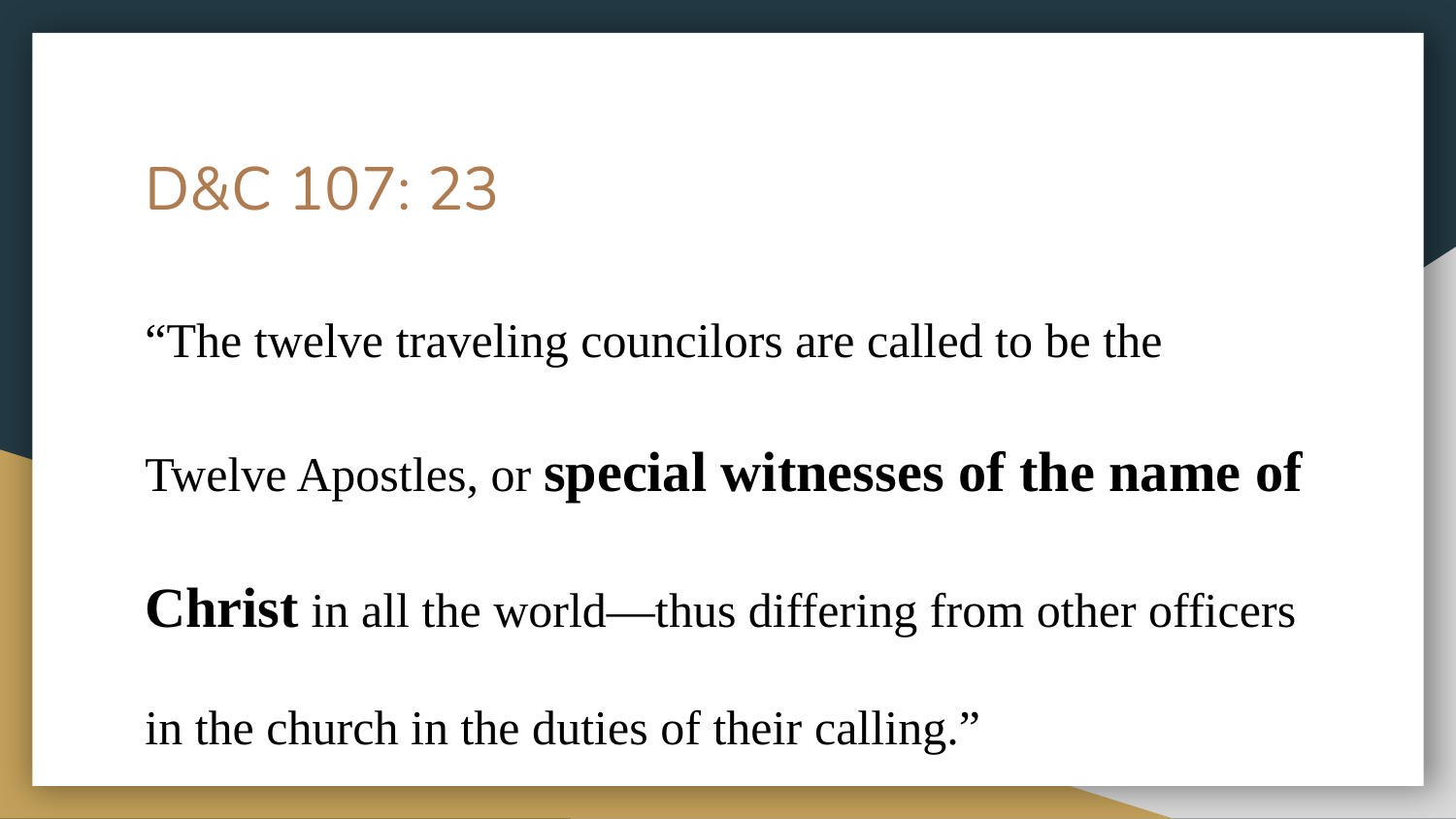

# D&C 107: 23
“The twelve traveling councilors are called to be the Twelve Apostles, or special witnesses of the name of Christ in all the world—thus differing from other officers in the church in the duties of their calling.”